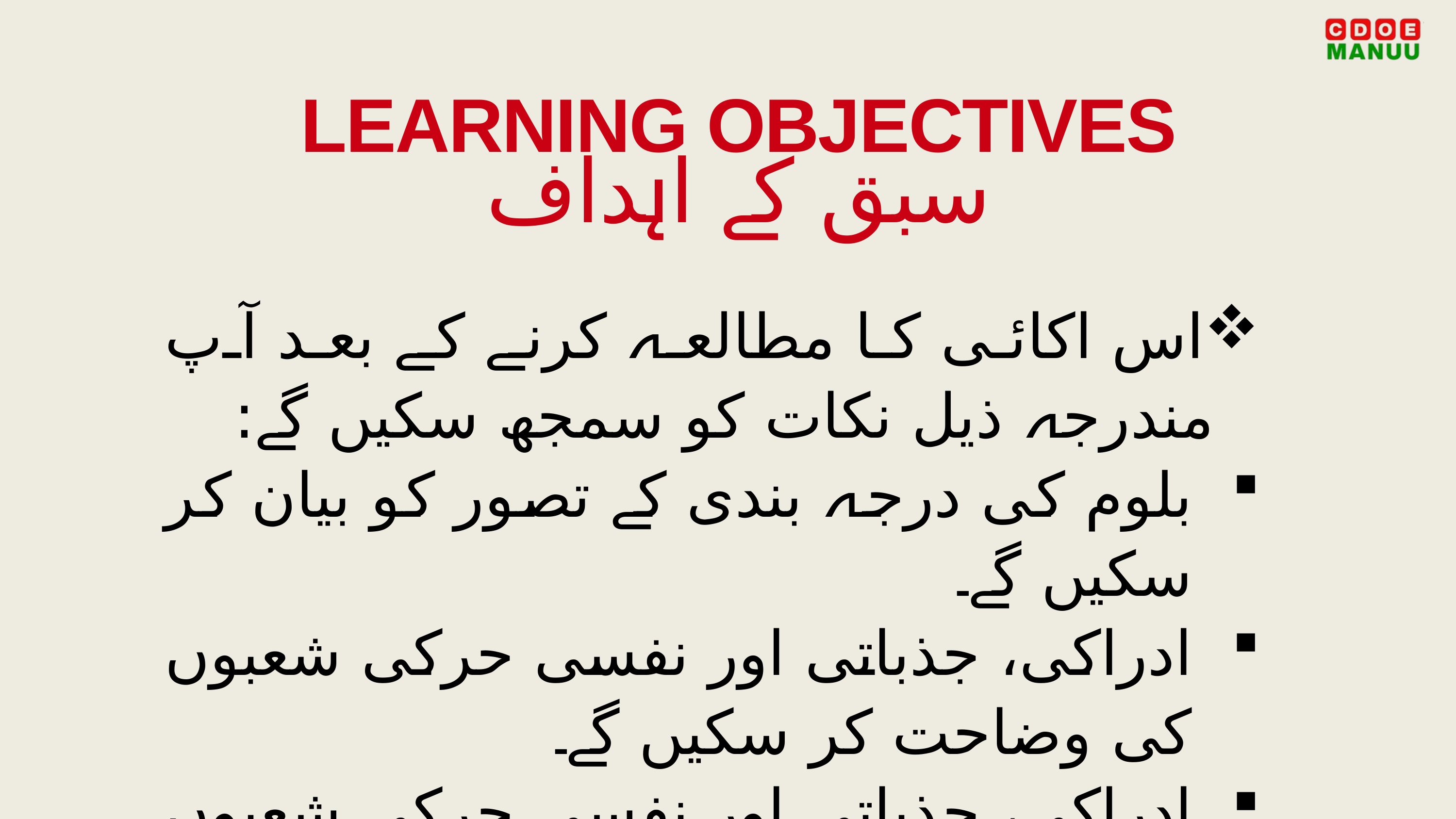

LEARNING OBJECTIVES
سبق کے اہداف
اس اکائی کا مطالعہ کرنے کے بعد آپ مندرجہ ذیل نکات کو سمجھ سکیں گے:
بلوم کی درجہ بندی کے تصور کو بیان کر سکیں گے۔
ادراکی، جذباتی اور نفسی حرکی شعبوں کی وضاحت کر سکیں گے۔
ادراکی، جذباتی اور نفسی حرکی شعبوں کی مختلف سطحوں کو سمجھ سکیں گے۔
تدریسی عمل میں بلوم کی درجہ بندی کے استعمال کو سمجھ سکیں گے۔